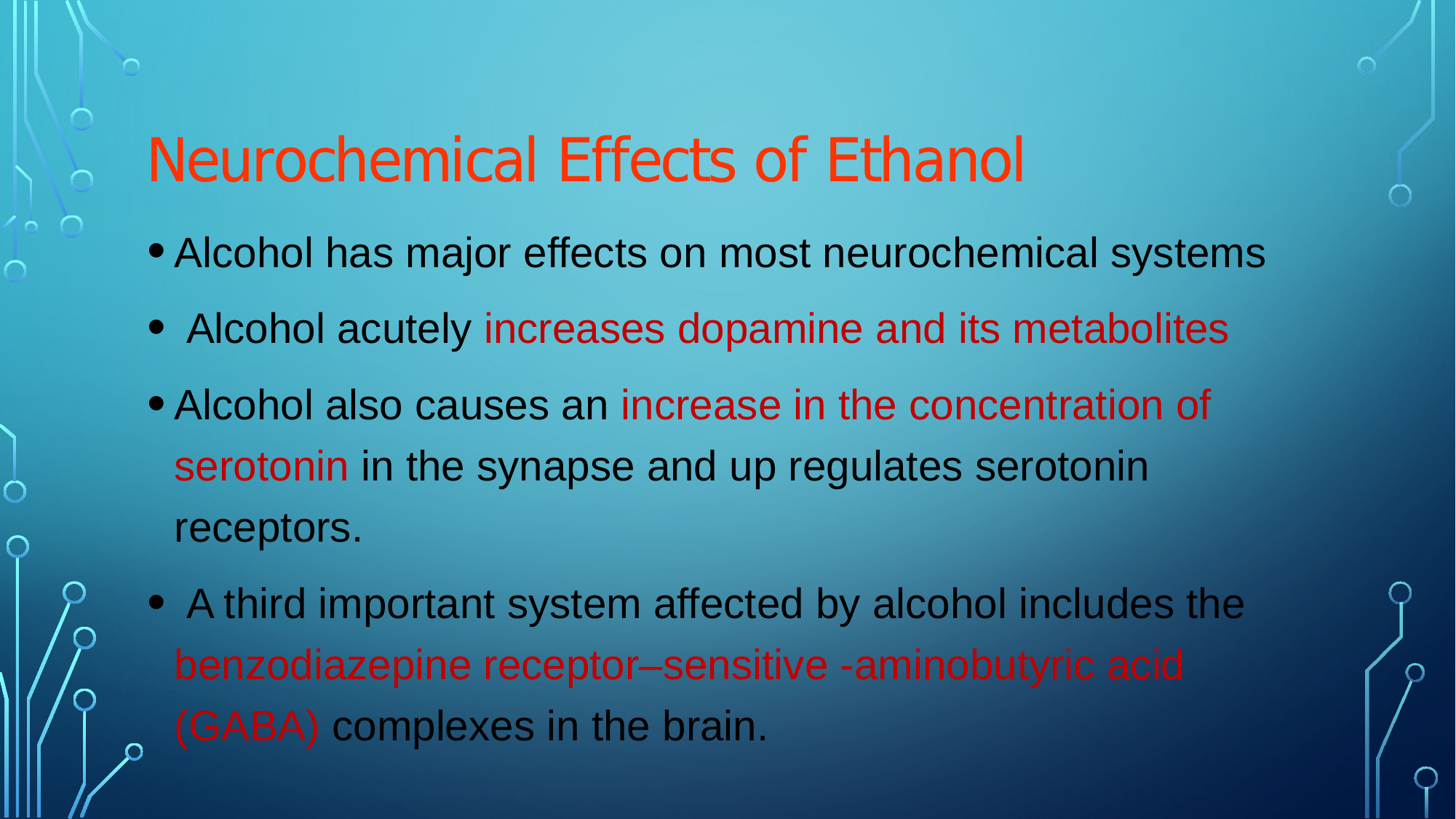

# Neurochemical Effects of Ethanol
Alcohol has major effects on most neurochemical systems
 Alcohol acutely increases dopamine and its metabolites
Alcohol also causes an increase in the concentration of serotonin in the synapse and up regulates serotonin receptors.
 A third important system affected by alcohol includes the benzodiazepine receptor–sensitive -aminobutyric acid (GABA) complexes in the brain.